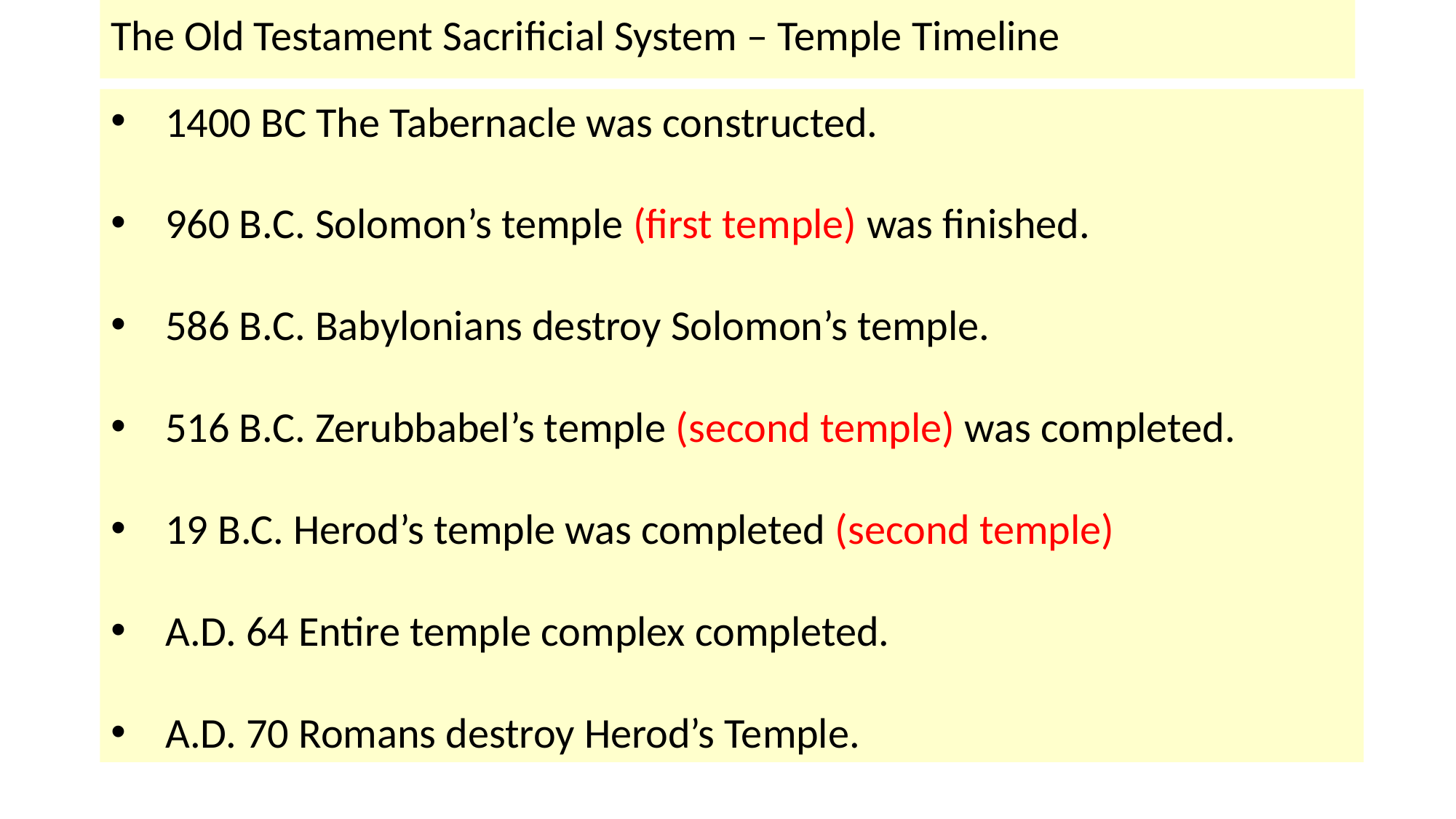

# The Old Testament Sacrificial System – Temple Timeline
1400 BC The Tabernacle was constructed.

960 B.C. Solomon’s temple (first temple) was finished.

586 B.C. Babylonians destroy Solomon’s temple.

516 B.C. Zerubbabel’s temple (second temple) was completed.

19 B.C. Herod’s temple was completed (second temple)

A.D. 64 Entire temple complex completed.

A.D. 70 Romans destroy Herod’s Temple.